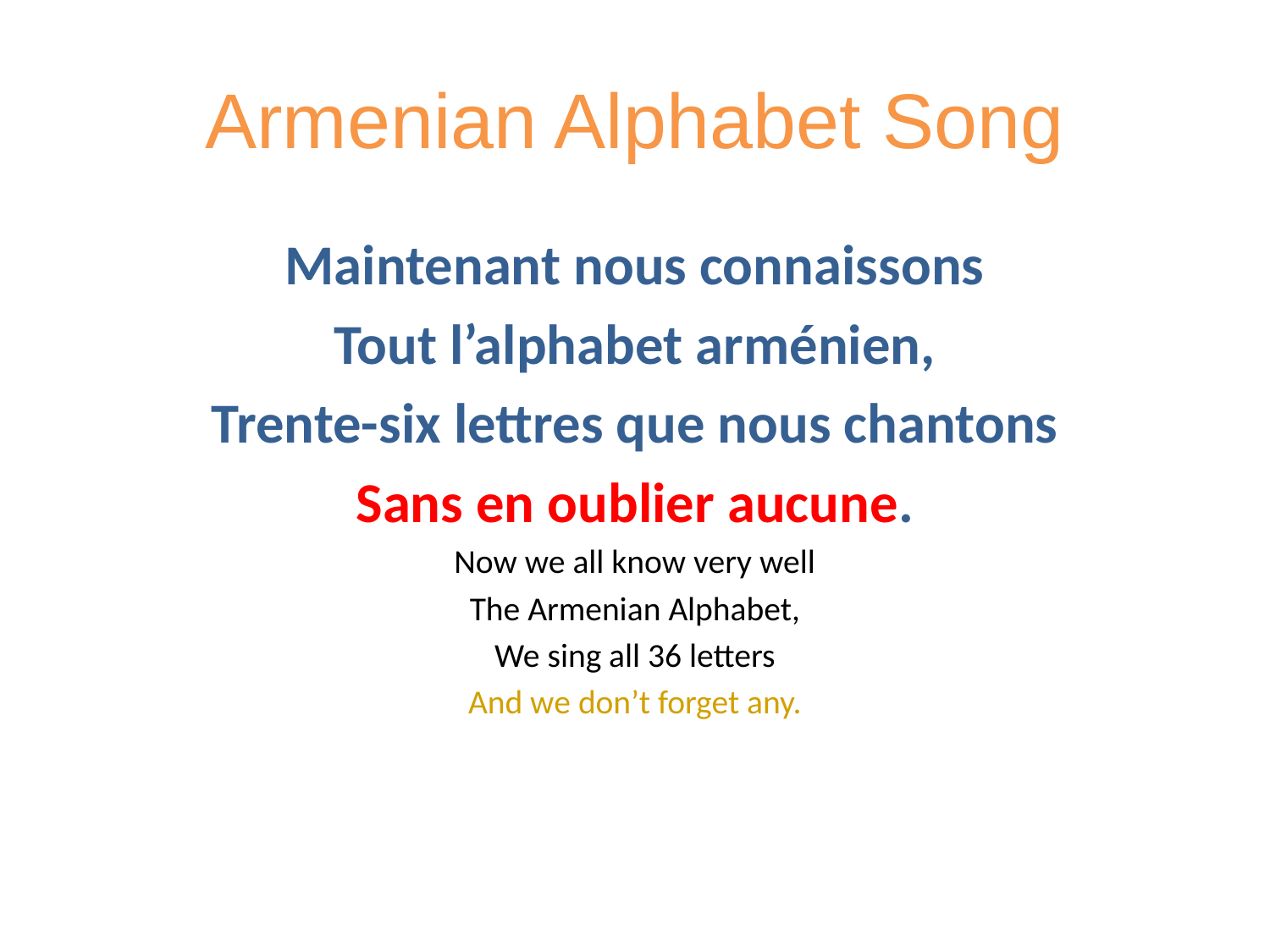

# Armenian Alphabet Song
Maintenant nous connaissons
Tout l’alphabet arménien,
Trente-six lettres que nous chantons
Sans en oublier aucune.
Now we all know very well
The Armenian Alphabet,
We sing all 36 letters
And we don’t forget any.